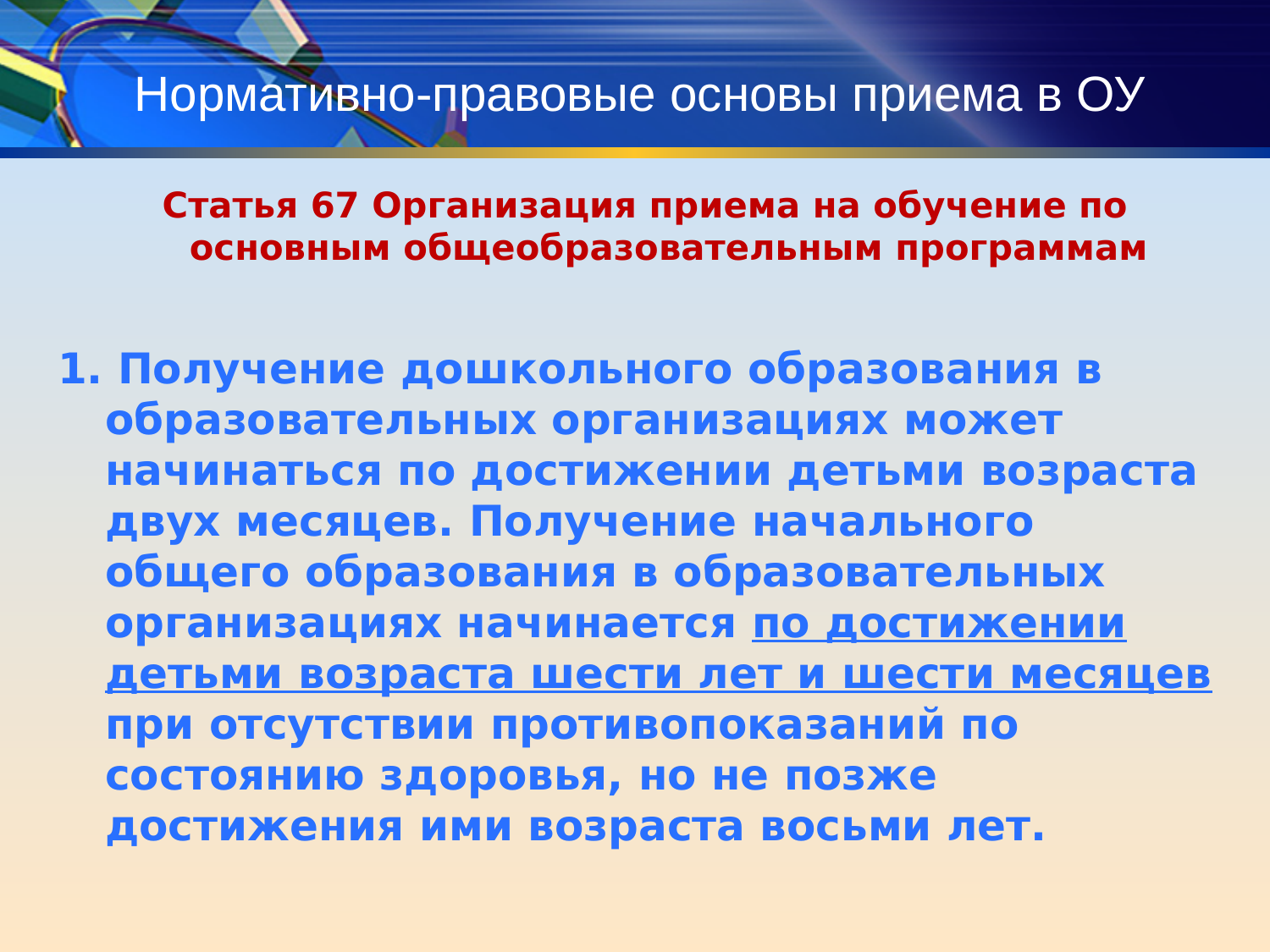

# Нормативно-правовые основы приема в ОУ
Статья 67 Организация приема на обучение по основным общеобразовательным программам

1. Получение дошкольного образования в образовательных организациях может начинаться по достижении детьми возраста двух месяцев. Получение начального общего образования в образовательных организациях начинается по достижении детьми возраста шести лет и шести месяцев при отсутствии противопоказаний по состоянию здоровья, но не позже достижения ими возраста восьми лет.